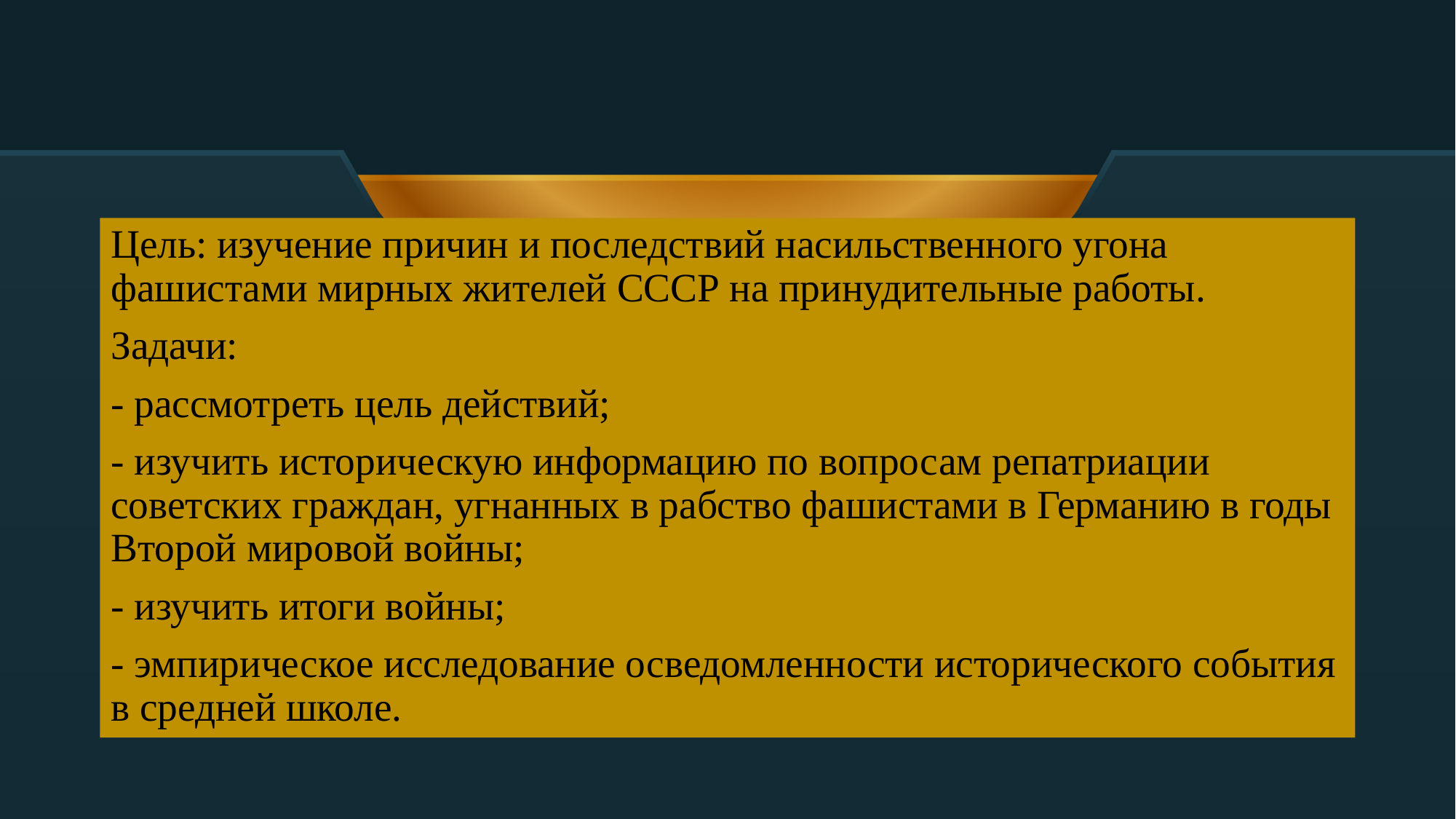

#
Цель: изучение причин и последствий насильственного угона фашистами мирных жителей СССР на принудительные работы.
Задачи:
- рассмотреть цель действий;
- изучить историческую информацию по вопросам репатриации советских граждан, угнанных в рабство фашистами в Германию в годы Второй мировой войны;
- изучить итоги войны;
- эмпирическое исследование осведомленности исторического события в средней школе.